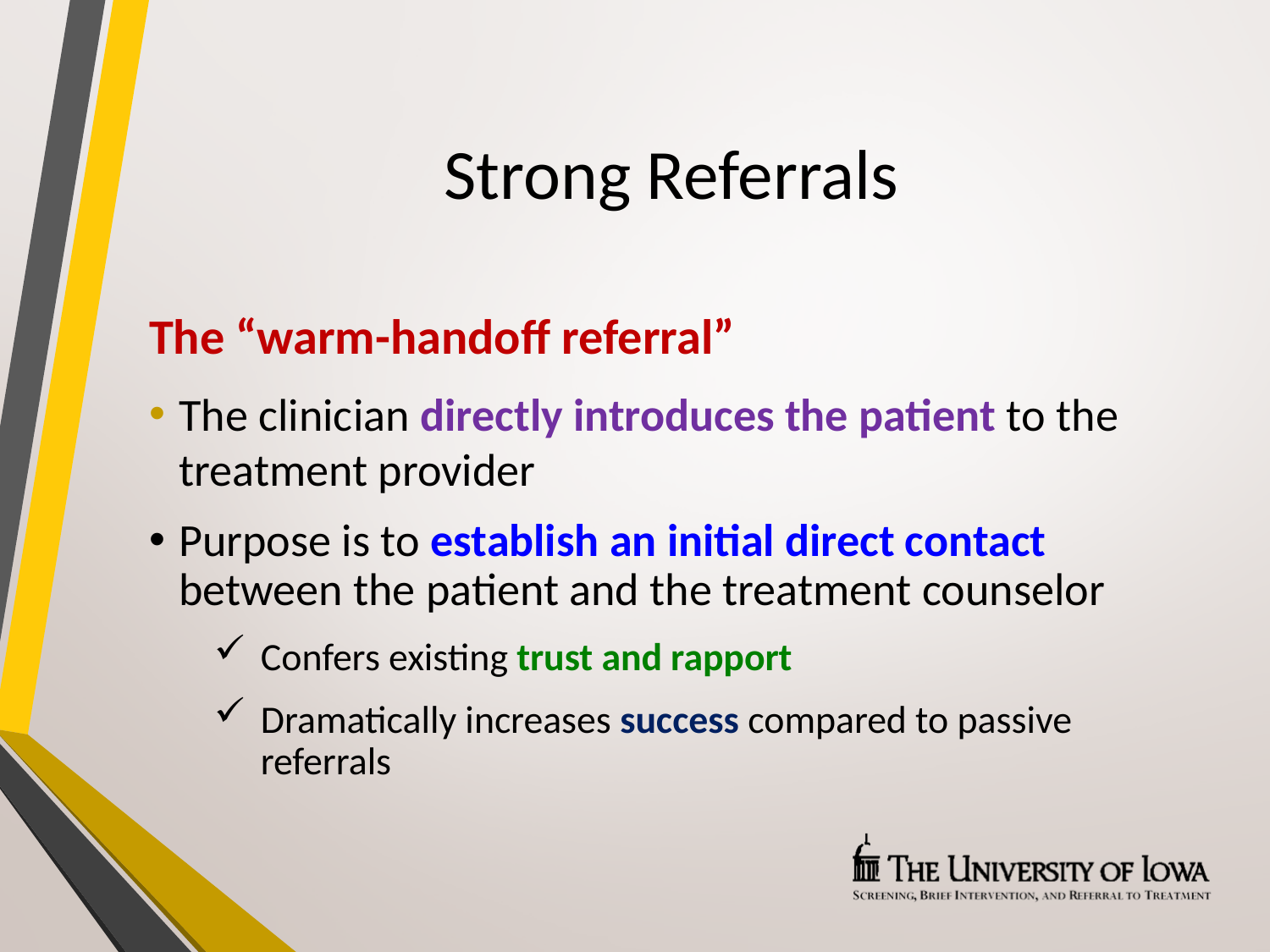

# Strong Referrals
The “warm-handoff referral”
The clinician directly introduces the patient to the treatment provider
Purpose is to establish an initial direct contact between the patient and the treatment counselor
Confers existing trust and rapport
Dramatically increases success compared to passive referrals